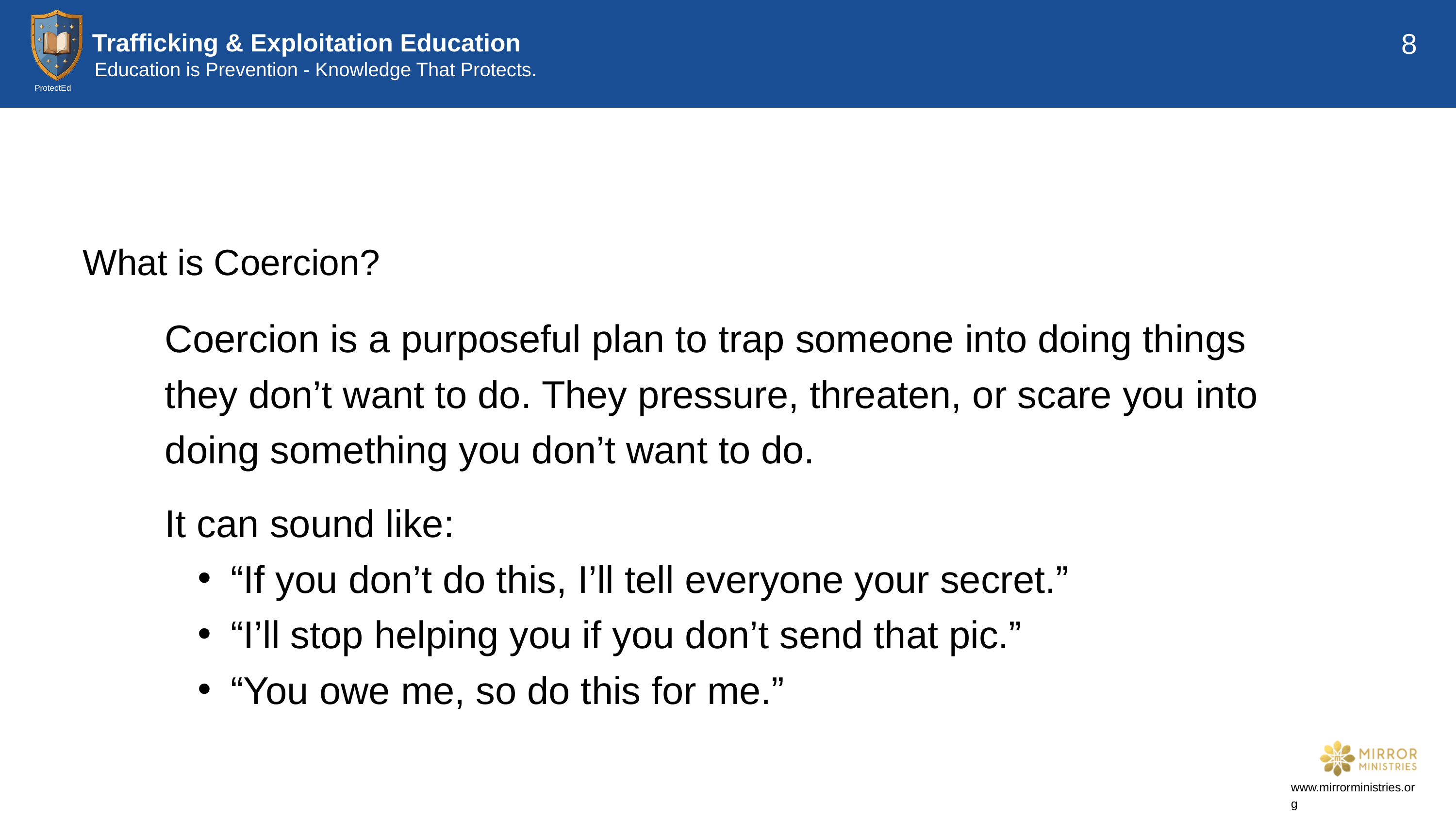

8
Trafficking & Exploitation Education
Education is Prevention - Knowledge That Protects.
ProtectEd
What is Coercion?
Coercion is a purposeful plan to trap someone into doing things they don’t want to do. They pressure, threaten, or scare you into doing something you don’t want to do.
It can sound like:
“If you don’t do this, I’ll tell everyone your secret.”
“I’ll stop helping you if you don’t send that pic.”
“You owe me, so do this for me.”

www.mirrorministries.org